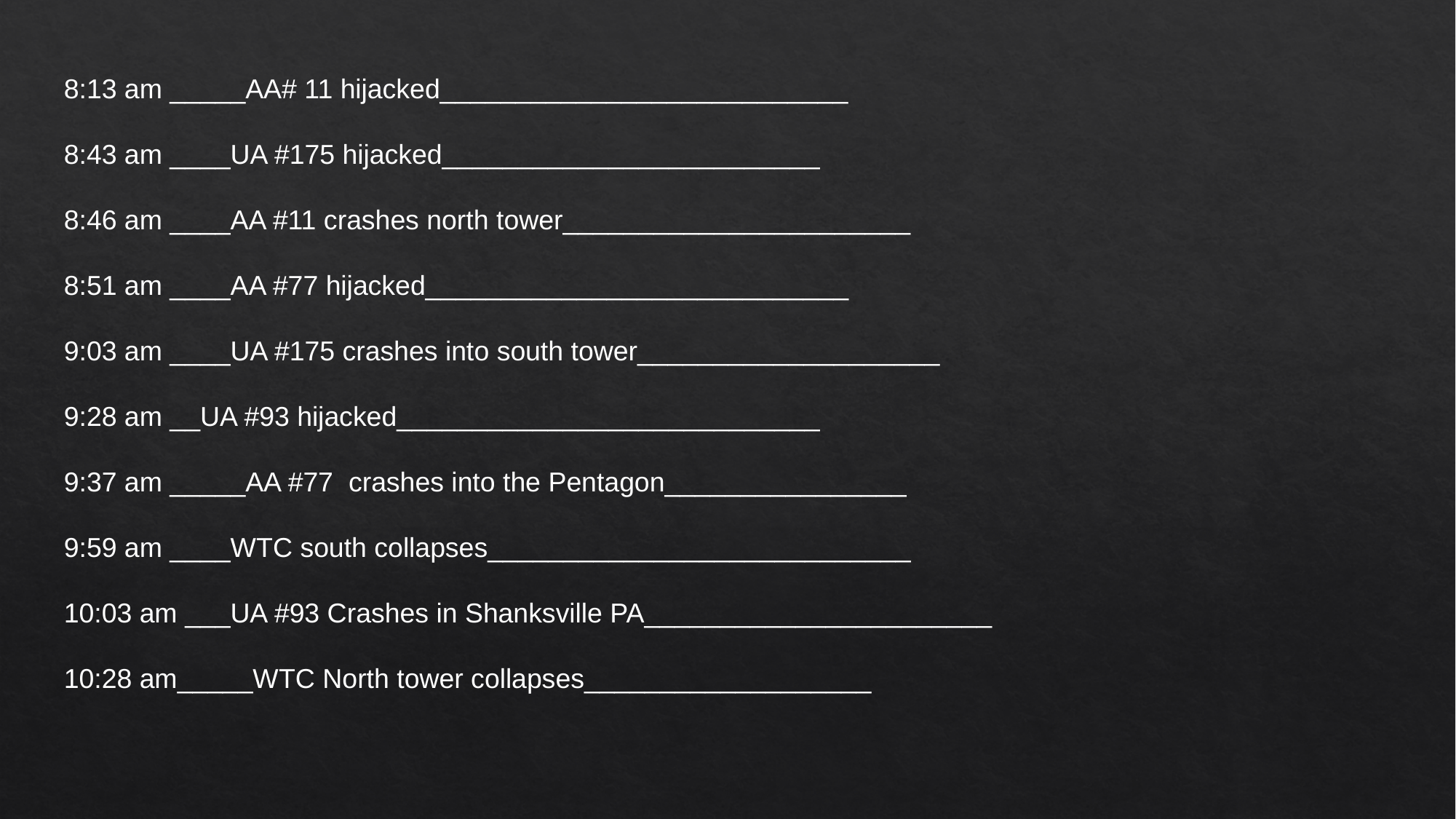

8:13 am _____AA# 11 hijacked___________________________

8:43 am ____UA #175 hijacked_________________________

8:46 am ____AA #11 crashes north tower_______________________

8:51 am ____AA #77 hijacked____________________________

9:03 am ____UA #175 crashes into south tower____________________

9:28 am __UA #93 hijacked____________________________

9:37 am _____AA #77  crashes into the Pentagon________________

9:59 am ____WTC south collapses____________________________

10:03 am ___UA #93 Crashes in Shanksville PA_______________________

10:28 am_____WTC North tower collapses___________________